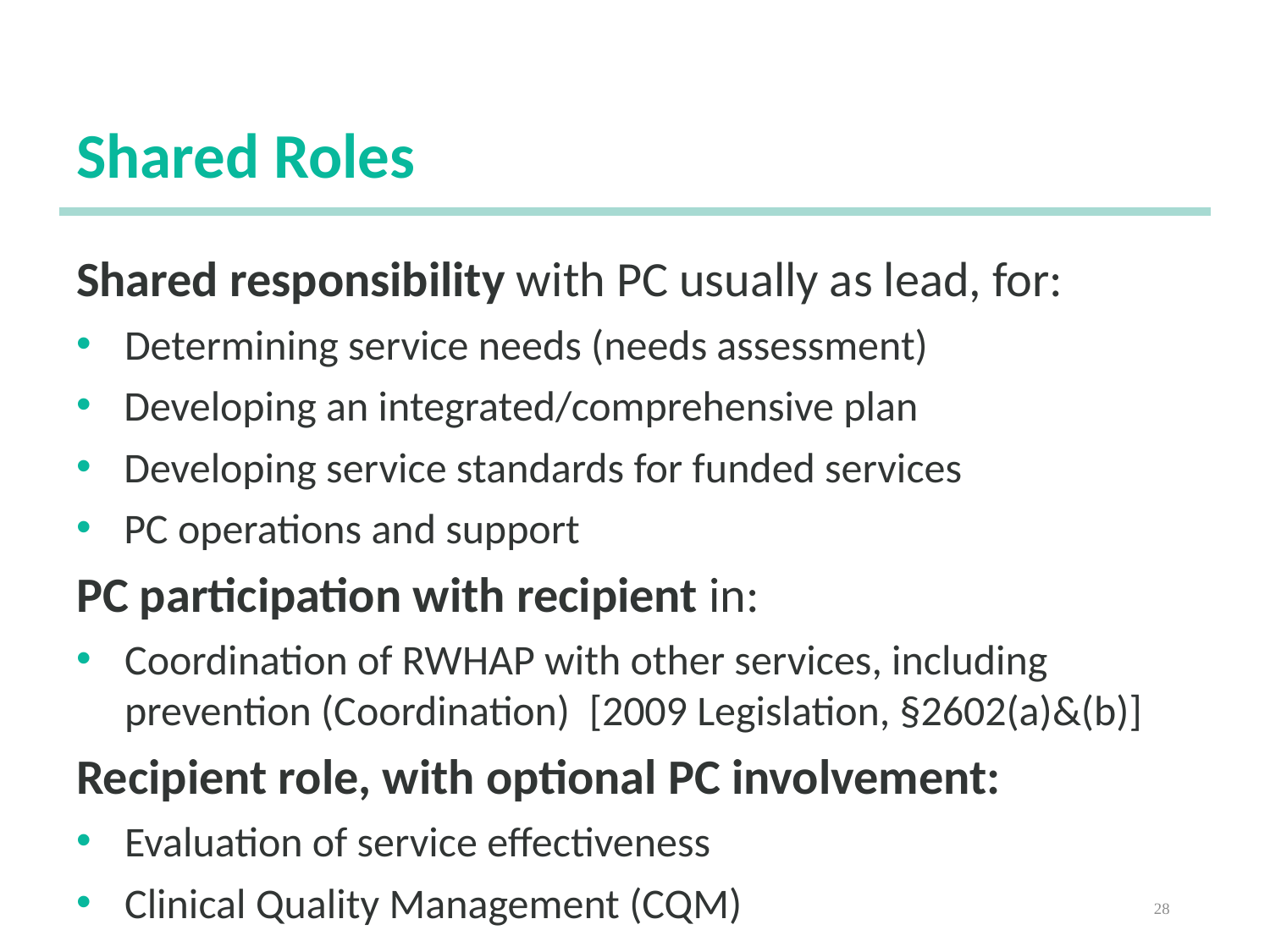

# Shared Roles
Shared responsibility with PC usually as lead, for:
Determining service needs (needs assessment)
Developing an integrated/comprehensive plan
Developing service standards for funded services
PC operations and support
PC participation with recipient in:
Coordination of RWHAP with other services, including prevention (Coordination)  [2009 Legislation, §2602(a)&(b)]
Recipient role, with optional PC involvement:
Evaluation of service effectiveness
Clinical Quality Management (CQM)

28